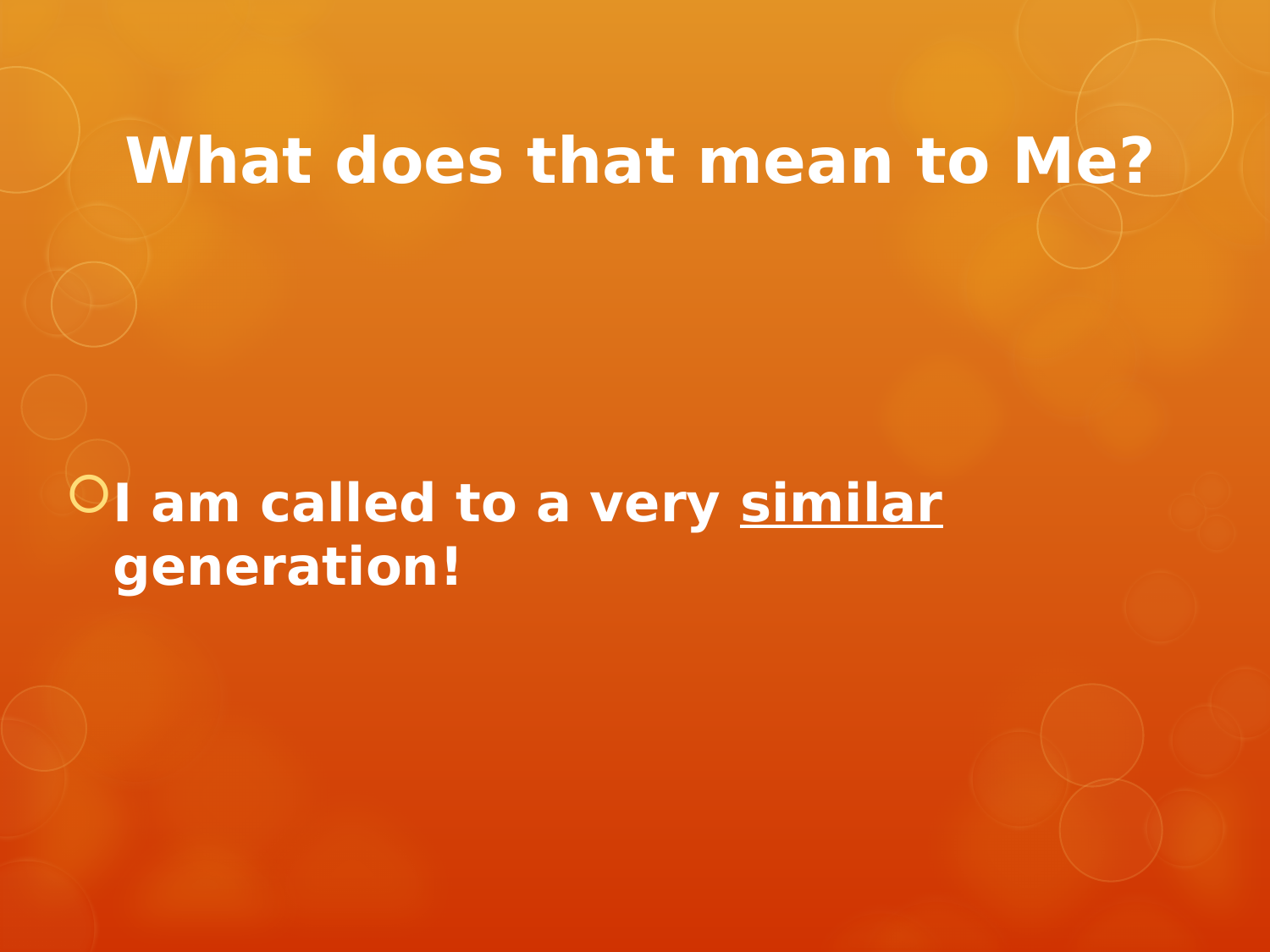

# What does that mean to Me?
I am called to a very similar generation!